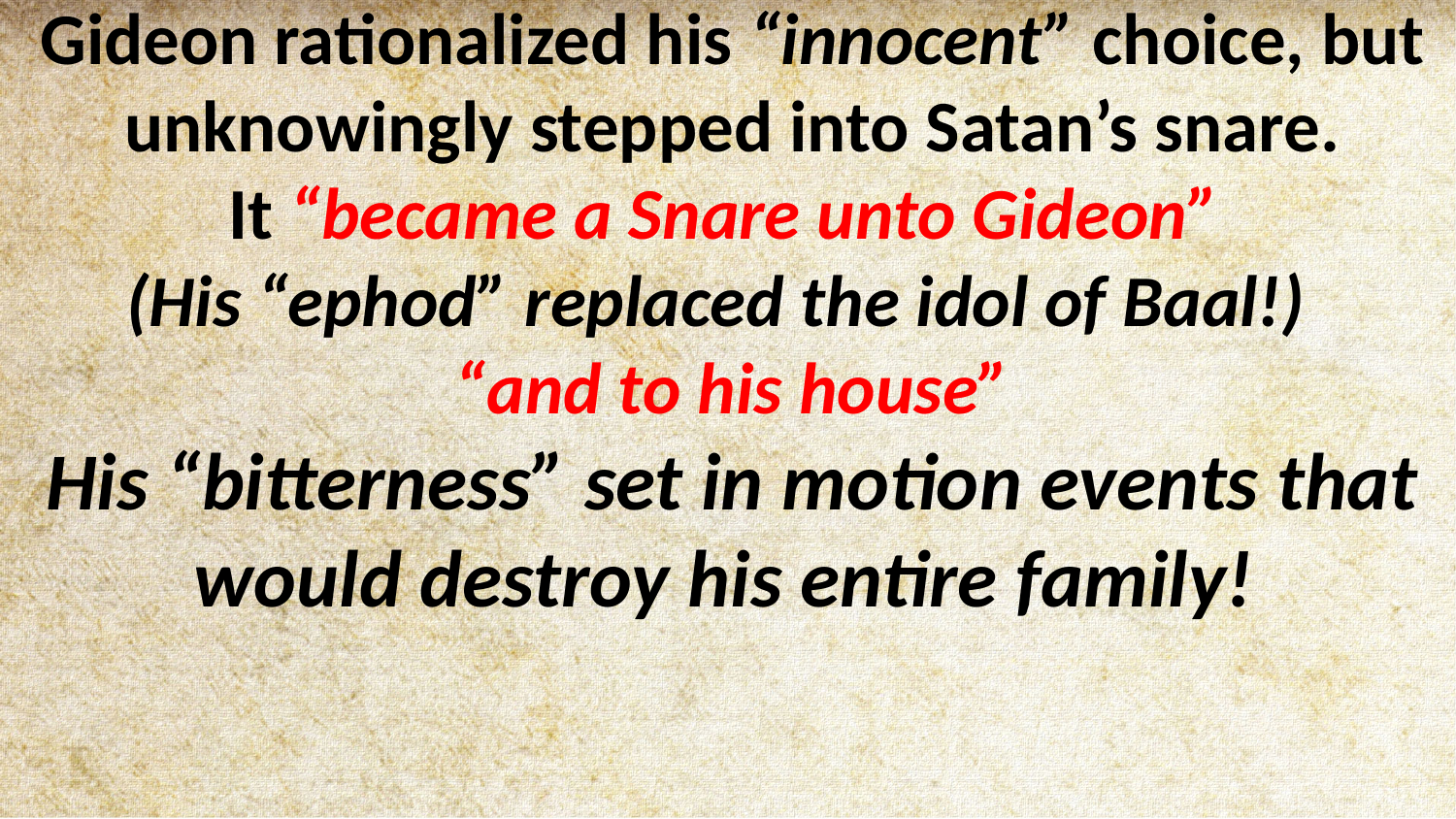

Gideon rationalized his “innocent” choice, but unknowingly stepped into Satan’s snare.
It “became a Snare unto Gideon”
(His “ephod” replaced the idol of Baal!)
“and to his house”
His “bitterness” set in motion events that would destroy his entire family!